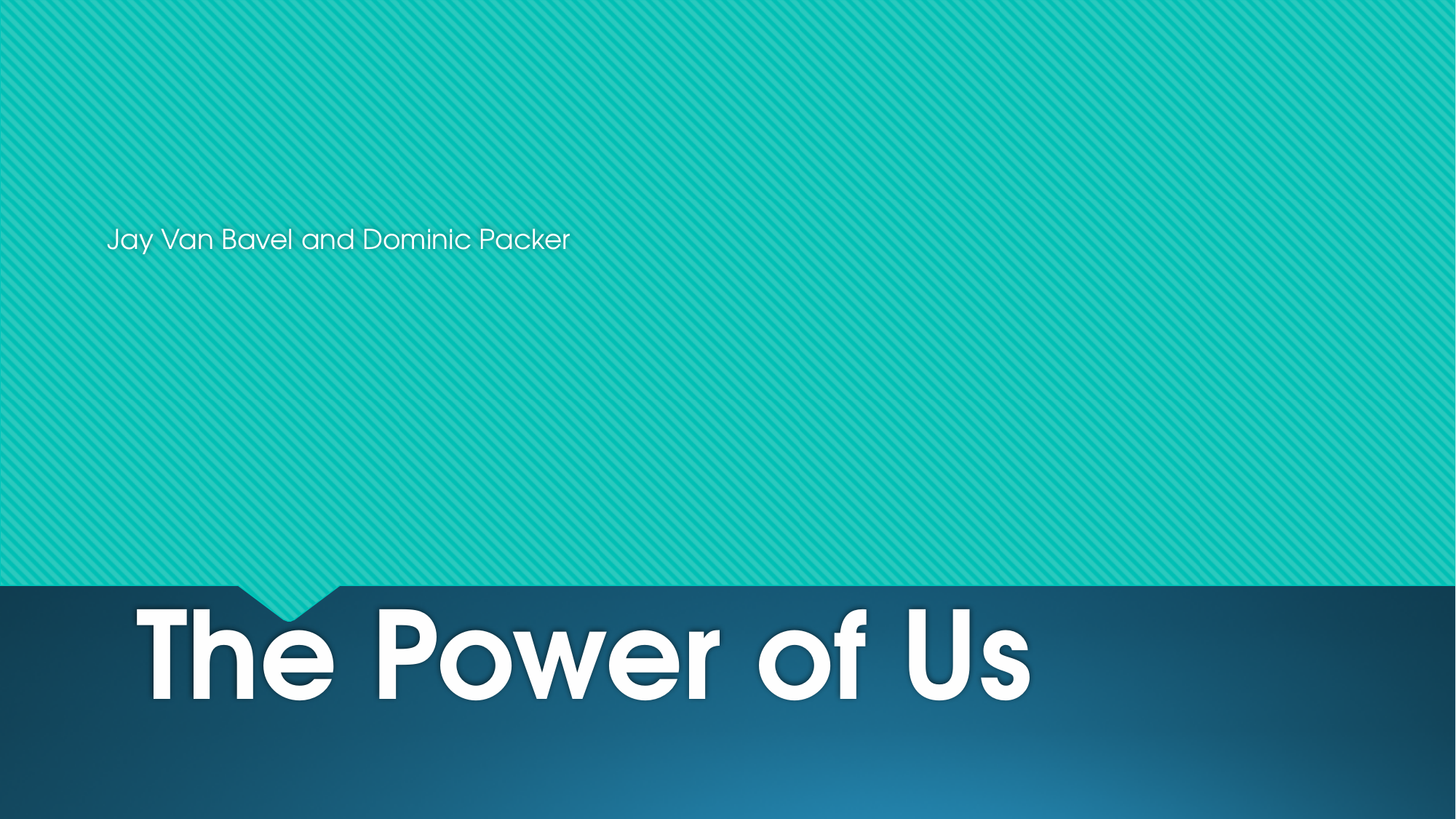

# The Power of Us
Jay Van Bavel and Dominic Packer